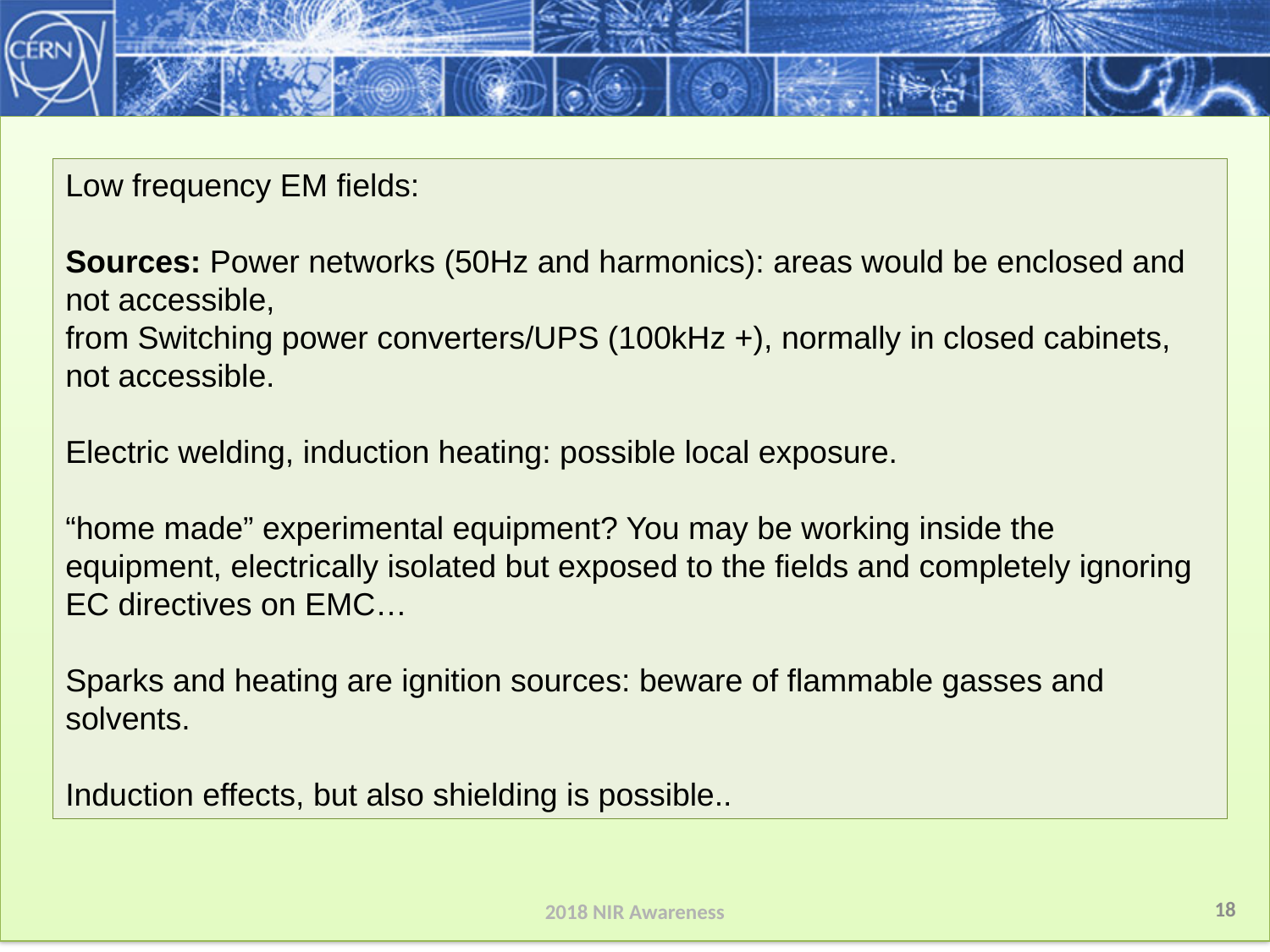

Low frequency EM fields:

Sources: Power networks (50Hz and harmonics): areas would be enclosed and not accessible,
from Switching power converters/UPS (100kHz +), normally in closed cabinets, not accessible.

Electric welding, induction heating: possible local exposure.

“home made” experimental equipment? You may be working inside the equipment, electrically isolated but exposed to the fields and completely ignoring EC directives on EMC…

Sparks and heating are ignition sources: beware of flammable gasses and solvents.

Induction effects, but also shielding is possible..
2018 NIR Awareness
18